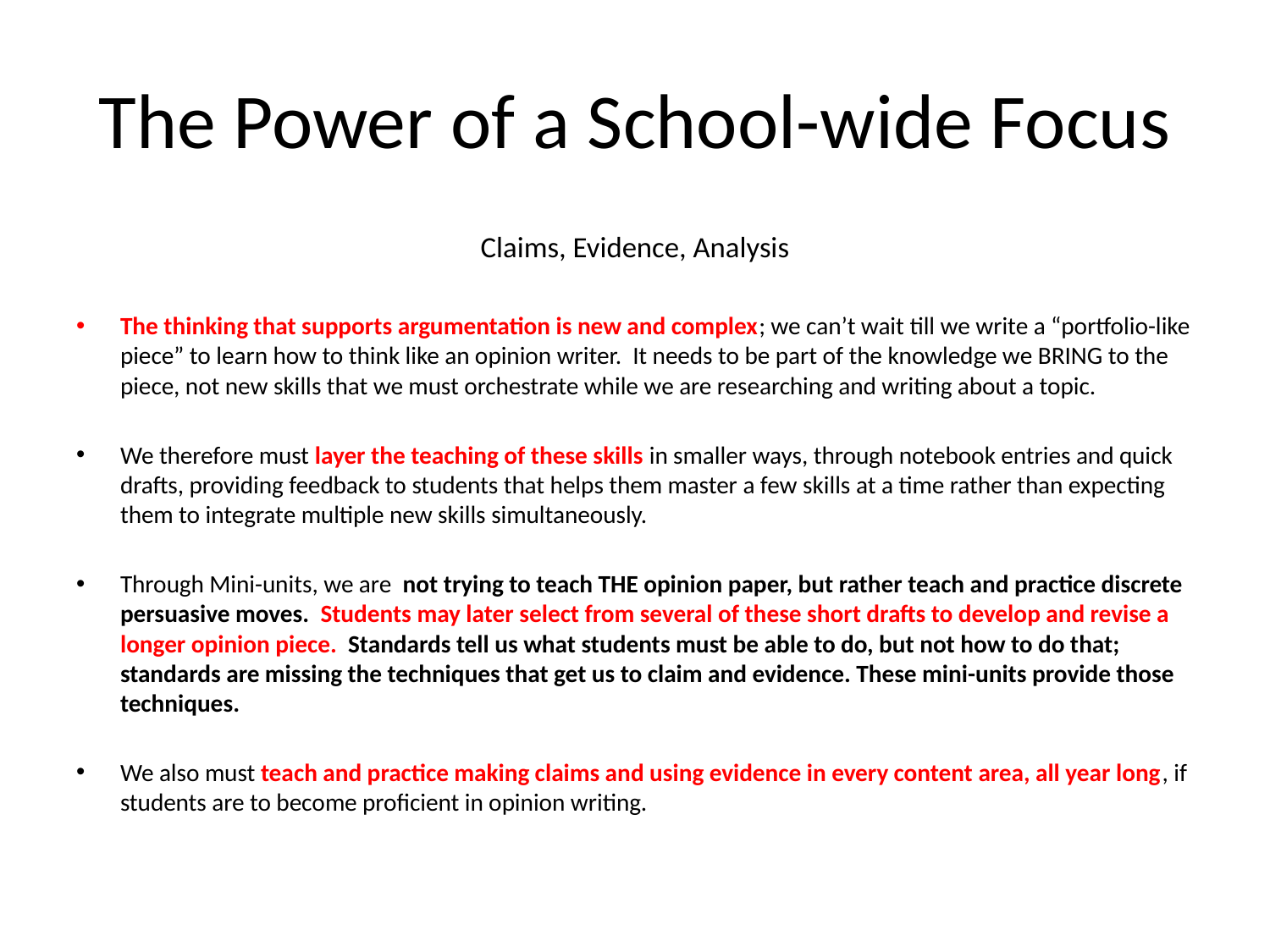

# The Power of a School-wide Focus
Claims, Evidence, Analysis

The thinking that supports argumentation is new and complex; we can’t wait till we write a “portfolio-like piece” to learn how to think like an opinion writer.  It needs to be part of the knowledge we BRING to the piece, not new skills that we must orchestrate while we are researching and writing about a topic.

We therefore must layer the teaching of these skills in smaller ways, through notebook entries and quick drafts, providing feedback to students that helps them master a few skills at a time rather than expecting them to integrate multiple new skills simultaneously.

Through Mini-units, we are  not trying to teach THE opinion paper, but rather teach and practice discrete persuasive moves.  Students may later select from several of these short drafts to develop and revise a longer opinion piece.  Standards tell us what students must be able to do, but not how to do that; standards are missing the techniques that get us to claim and evidence. These mini-units provide those techniques.

We also must teach and practice making claims and using evidence in every content area, all year long, if students are to become proficient in opinion writing.